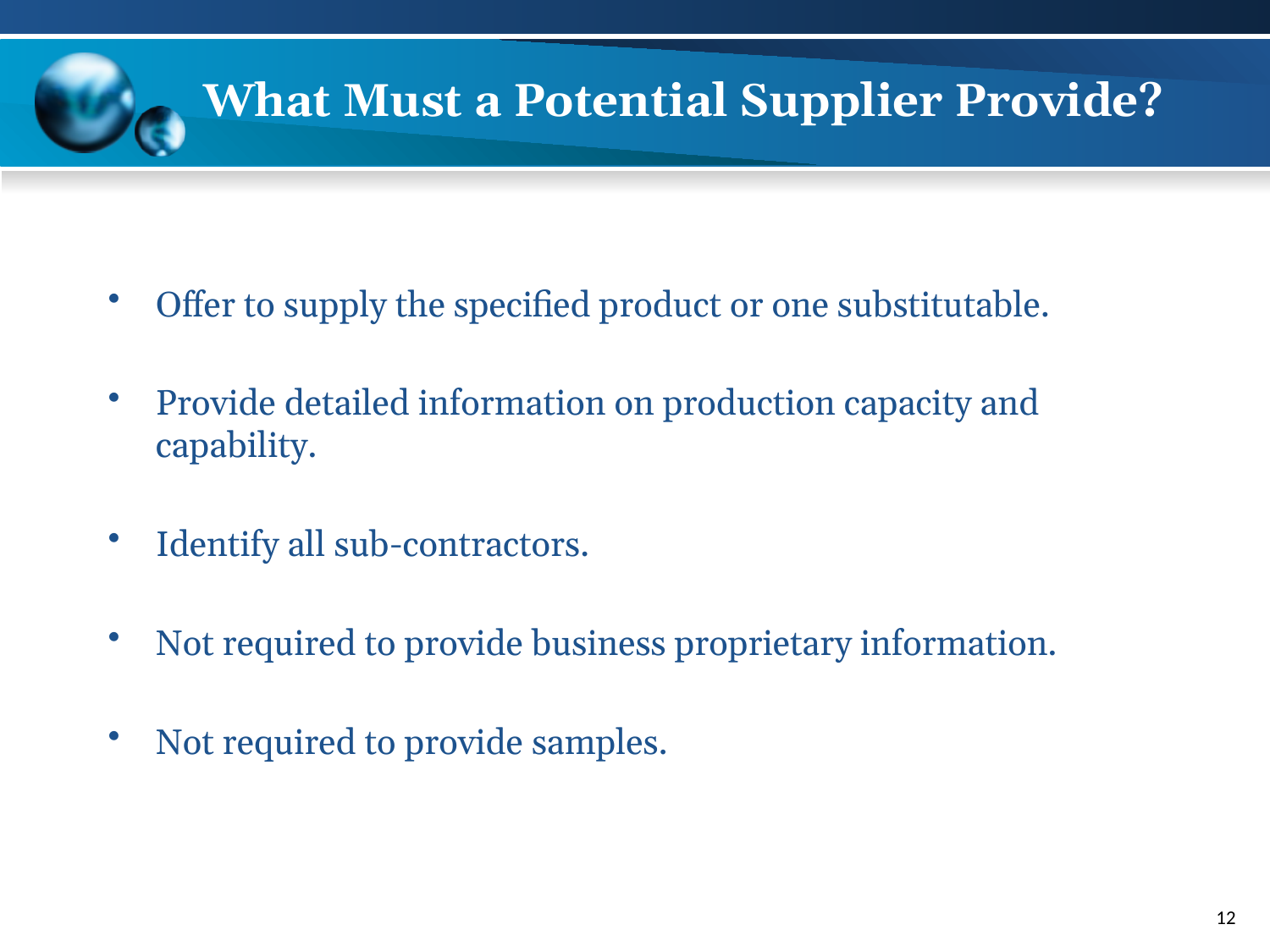

# What Must a Potential Supplier Provide?
Offer to supply the specified product or one substitutable.

Provide detailed information on production capacity and capability.

Identify all sub-contractors.

Not required to provide business proprietary information.

Not required to provide samples.
12